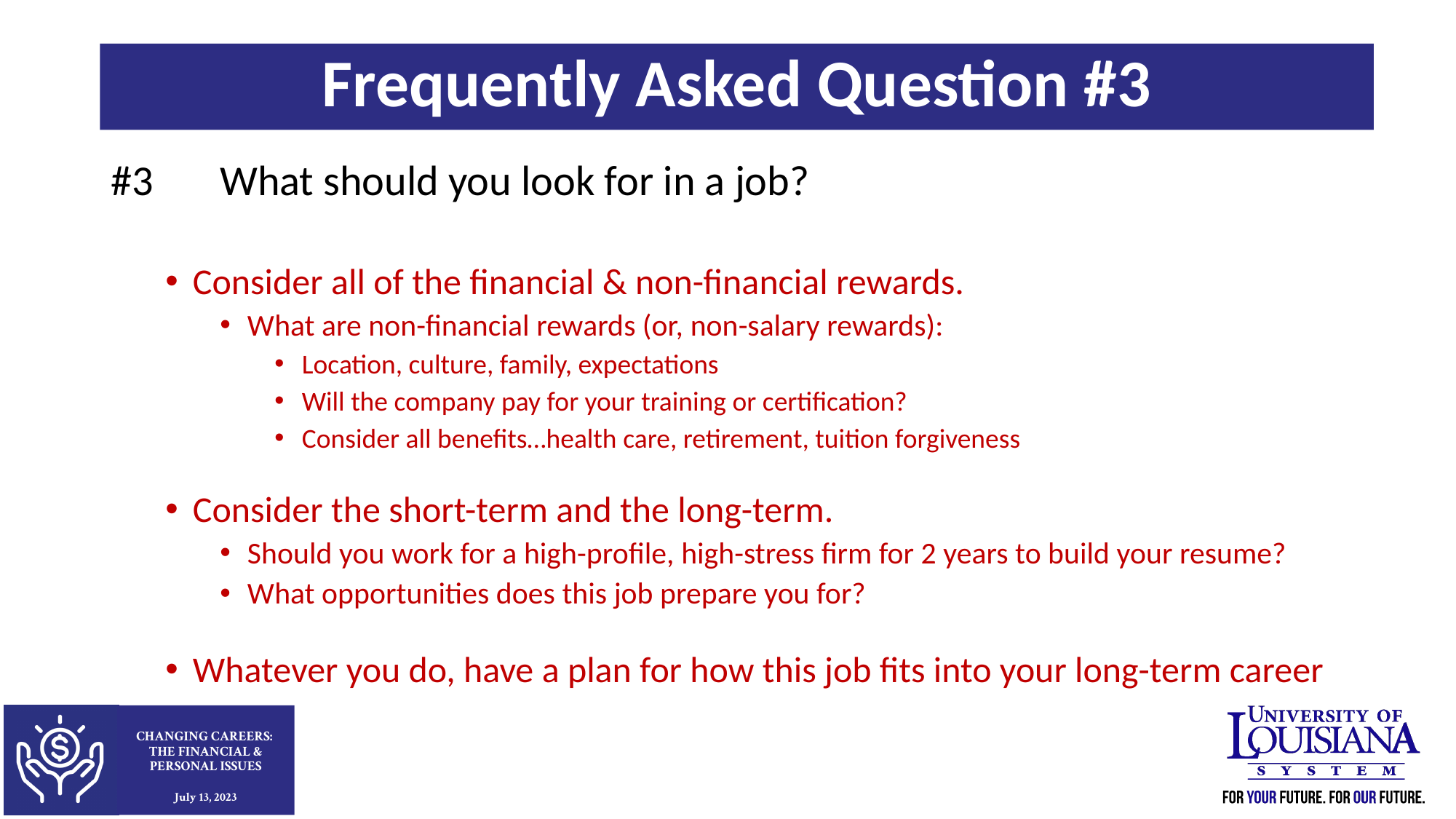

Frequently Asked Question #3
#3	What should you look for in a job?
Consider all of the financial & non-financial rewards.
What are non-financial rewards (or, non-salary rewards):
Location, culture, family, expectations
Will the company pay for your training or certification?
Consider all benefits…health care, retirement, tuition forgiveness
Consider the short-term and the long-term.
Should you work for a high-profile, high-stress firm for 2 years to build your resume?
What opportunities does this job prepare you for?
Whatever you do, have a plan for how this job fits into your long-term career